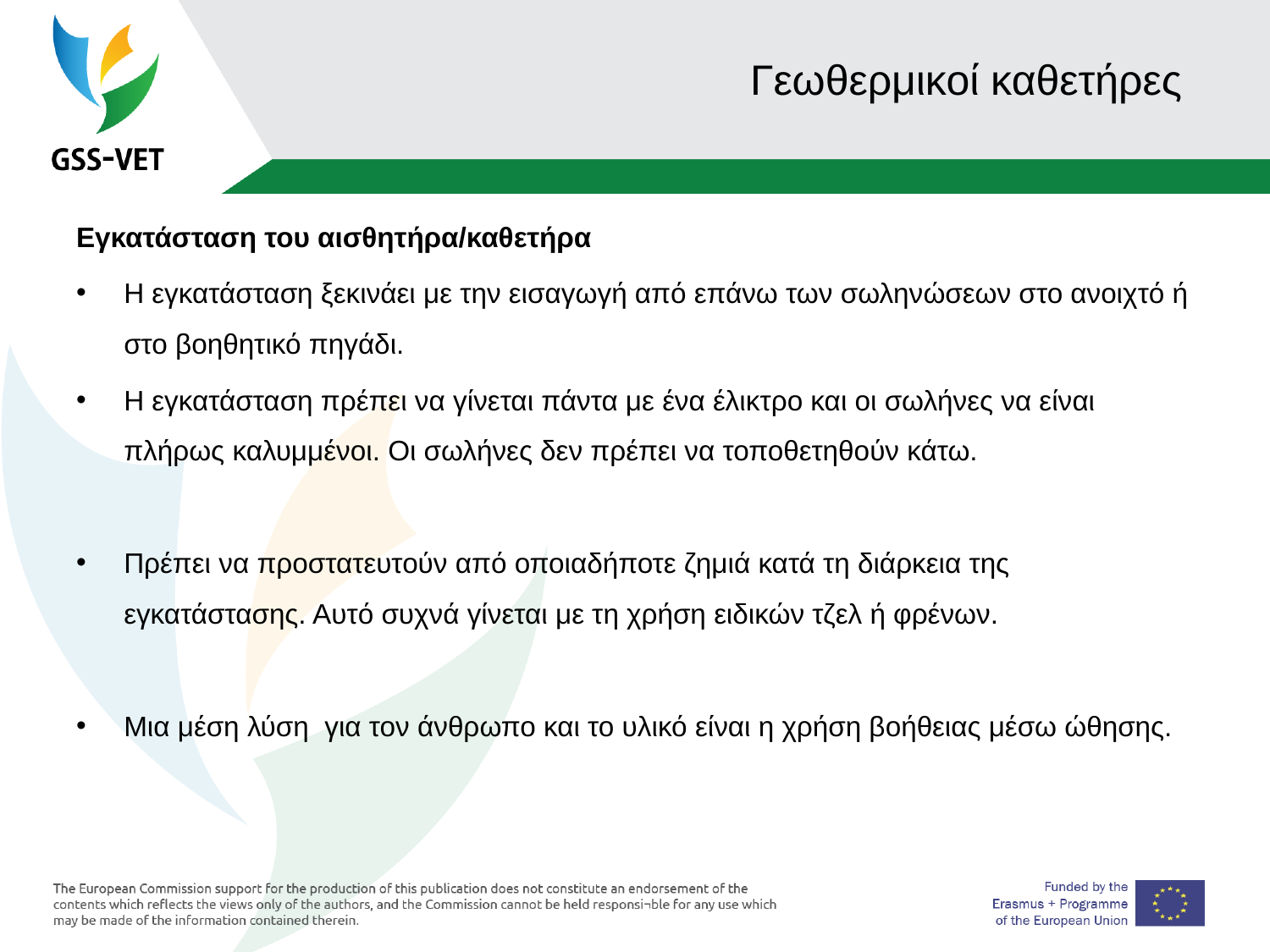

# Γεωθερμικοί καθετήρες
Εγκατάσταση του αισθητήρα/καθετήρα
Η εγκατάσταση ξεκινάει με την εισαγωγή από επάνω των σωληνώσεων στο ανοιχτό ή στο βοηθητικό πηγάδι.
Η εγκατάσταση πρέπει να γίνεται πάντα με ένα έλικτρο και οι σωλήνες να είναι πλήρως καλυμμένοι. Οι σωλήνες δεν πρέπει να τοποθετηθούν κάτω.

Πρέπει να προστατευτούν από οποιαδήποτε ζημιά κατά τη διάρκεια της εγκατάστασης. Αυτό συχνά γίνεται με τη χρήση ειδικών τζελ ή φρένων.

Μια μέση λύση  για τον άνθρωπο και το υλικό είναι η χρήση βοήθειας μέσω ώθησης.